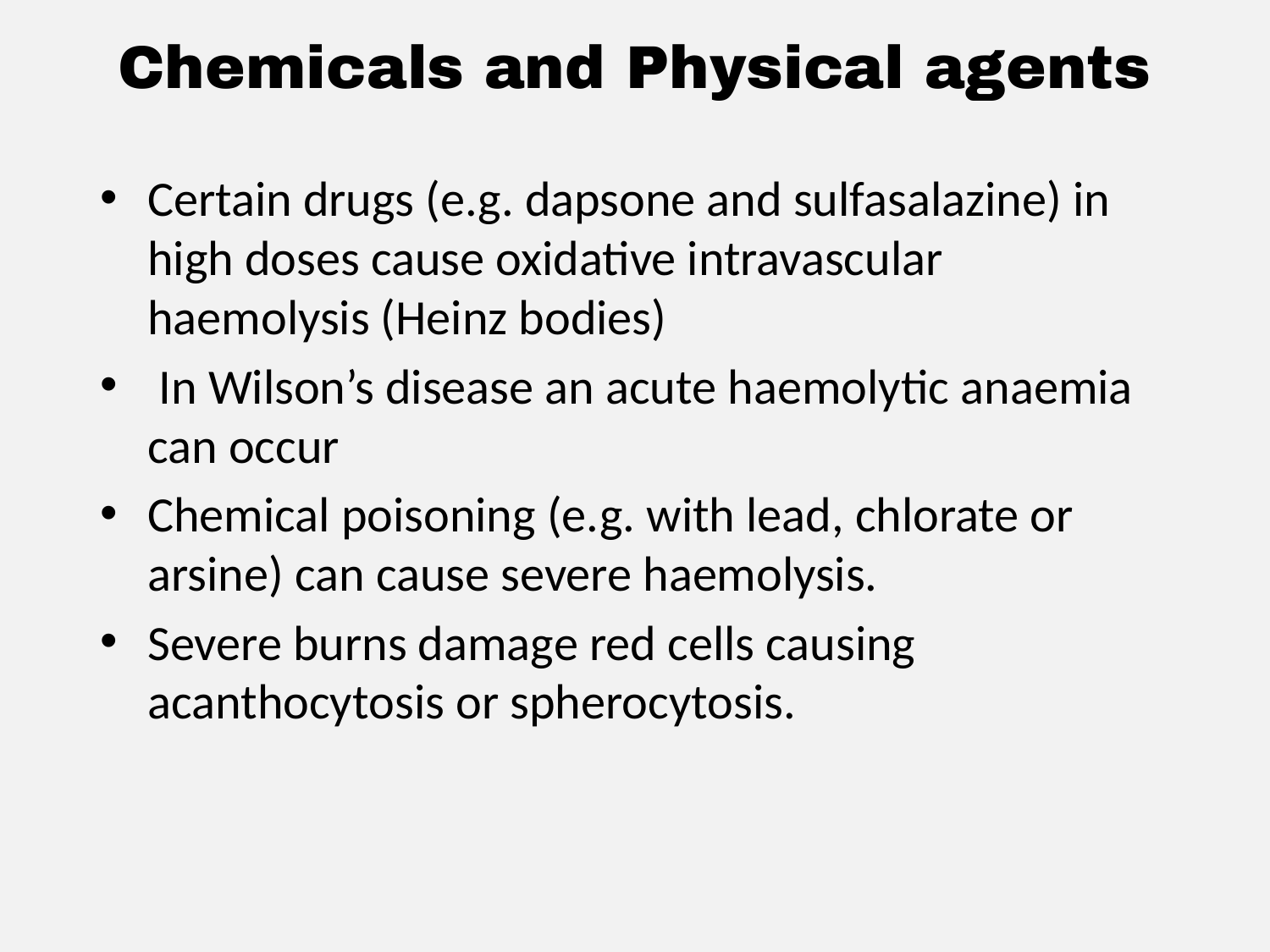

# Chemicals and Physical agents
Certain drugs (e.g. dapsone and sulfasalazine) in high doses cause oxidative intravascular haemolysis (Heinz bodies)
 In Wilson’s disease an acute haemolytic anaemia can occur
Chemical poisoning (e.g. with lead, chlorate or arsine) can cause severe haemolysis.
Severe burns damage red cells causing acanthocytosis or spherocytosis.